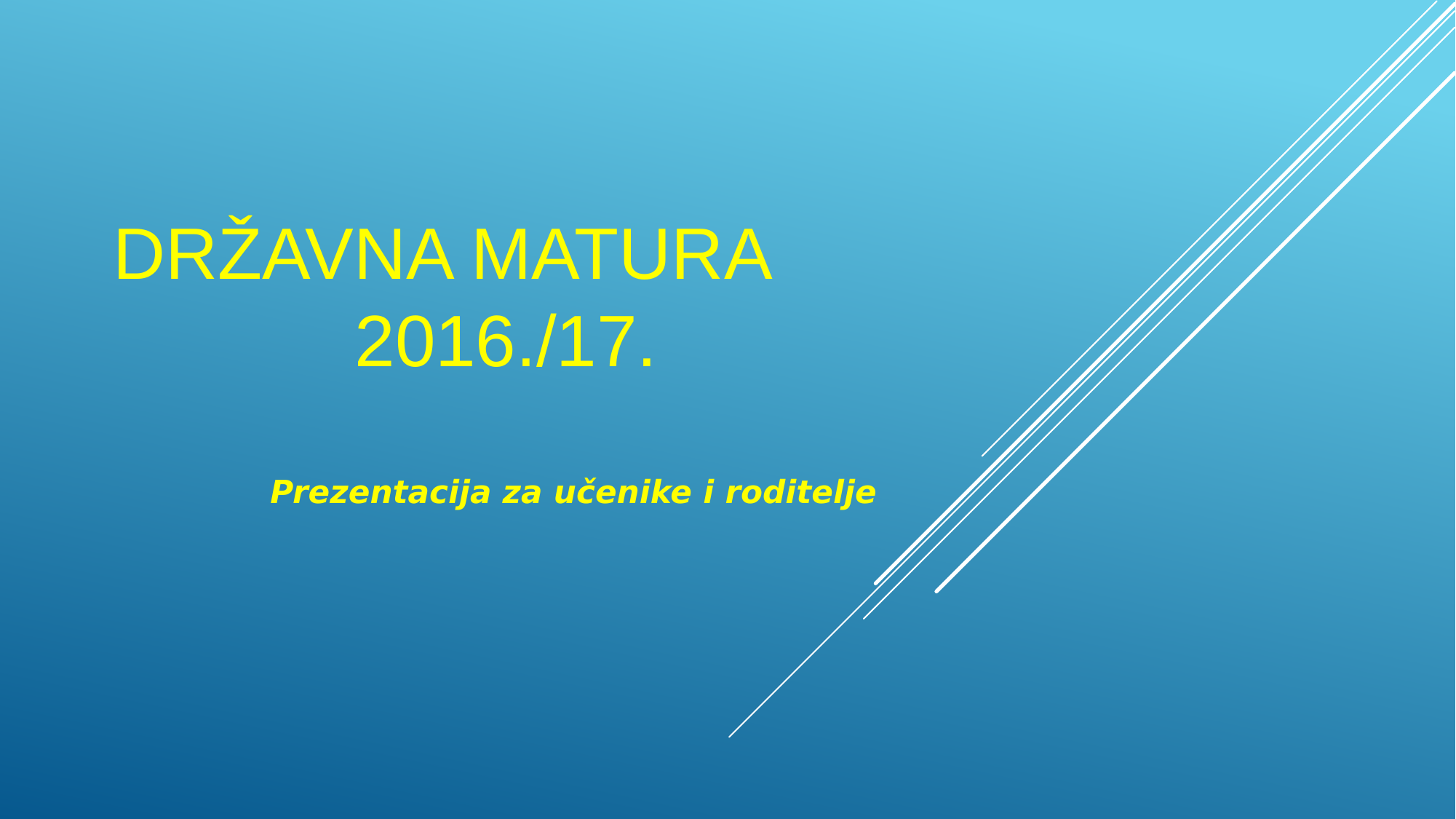

# DRŽAVNA MATURA 2016./17.
                Prezentacija za učenike i roditelje